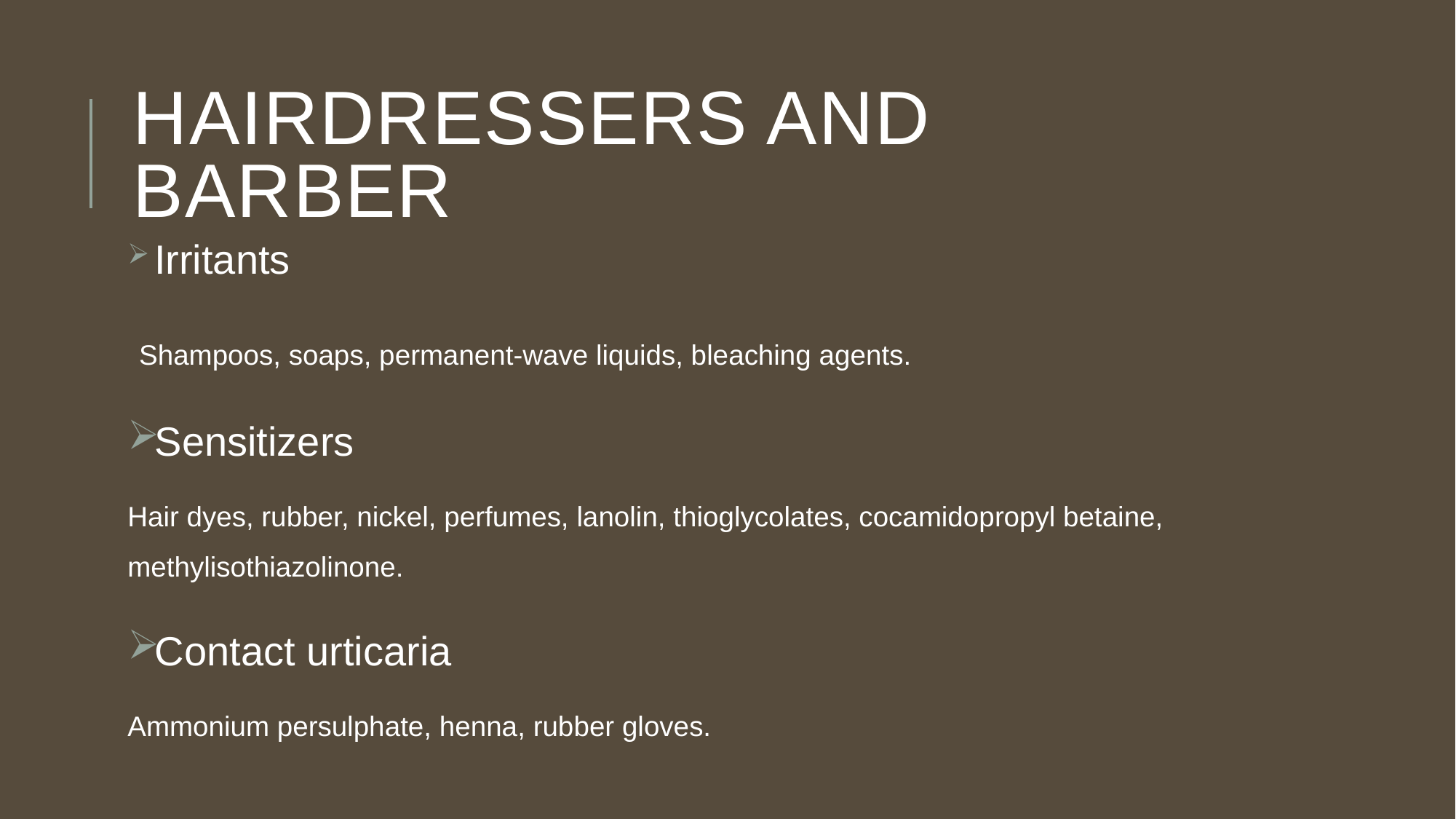

# Hairdressers and barber
 Irritants
 Shampoos, soaps, permanent‐wave liquids, bleaching agents.
Sensitizers
Hair dyes, rubber, nickel, perfumes, lanolin, thioglycolates, cocamidopropyl betaine, methylisothiazolinone.
Contact urticaria
Ammonium persulphate, henna, rubber gloves.